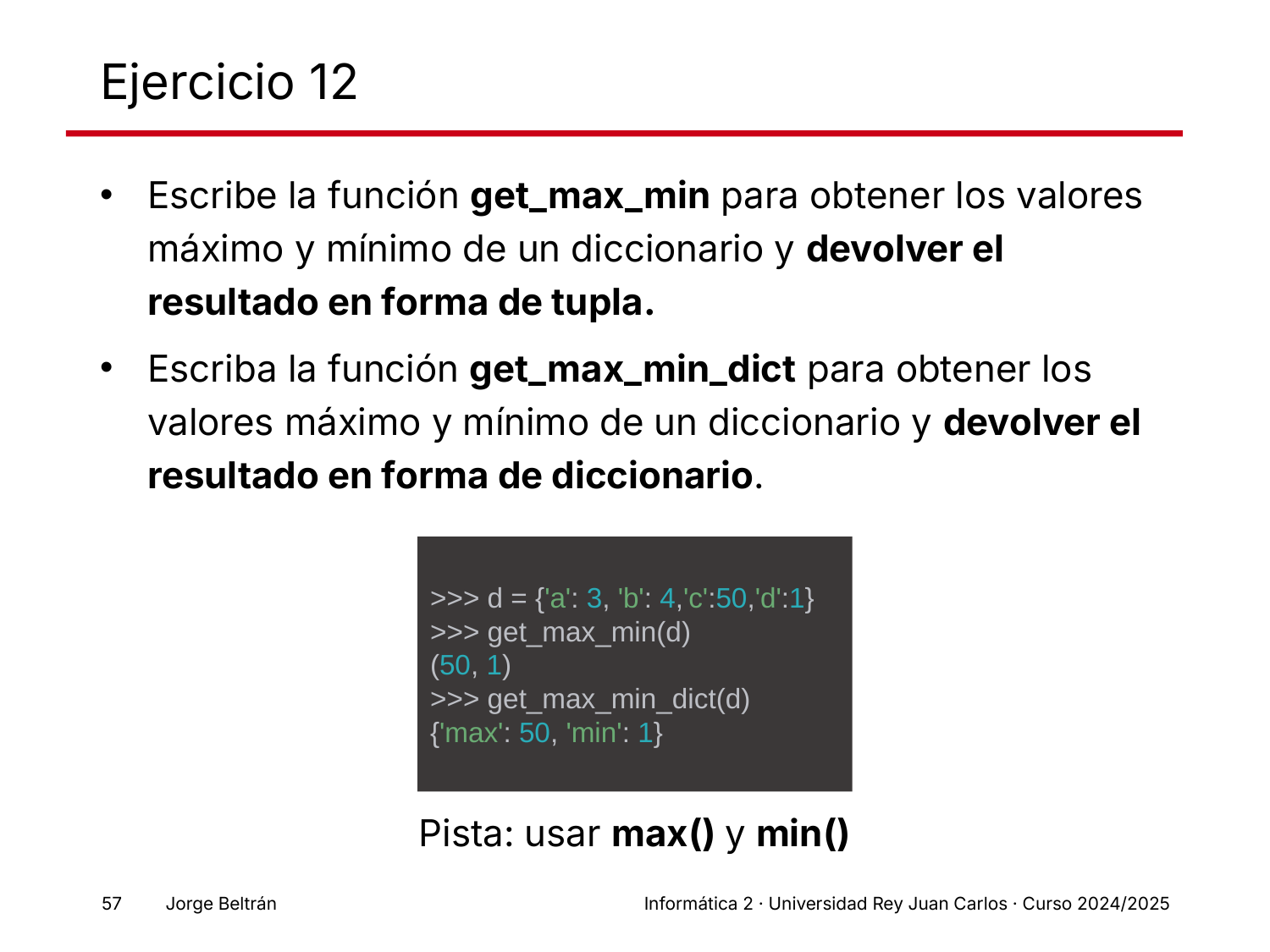

# Ejercicio 12
Escribe la función get_max_min para obtener los valores máximo y mínimo de un diccionario y devolver el resultado en forma de tupla.
Escriba la función get_max_min_dict para obtener los valores máximo y mínimo de un diccionario y devolver el resultado en forma de diccionario.
>>> d = {'a': 3, 'b': 4,'c':50,'d':1}
>>> get_max_min(d)
(50, 1)
>>> get_max_min_dict(d)
{'max': 50, 'min': 1}
Pista: usar max() y min()